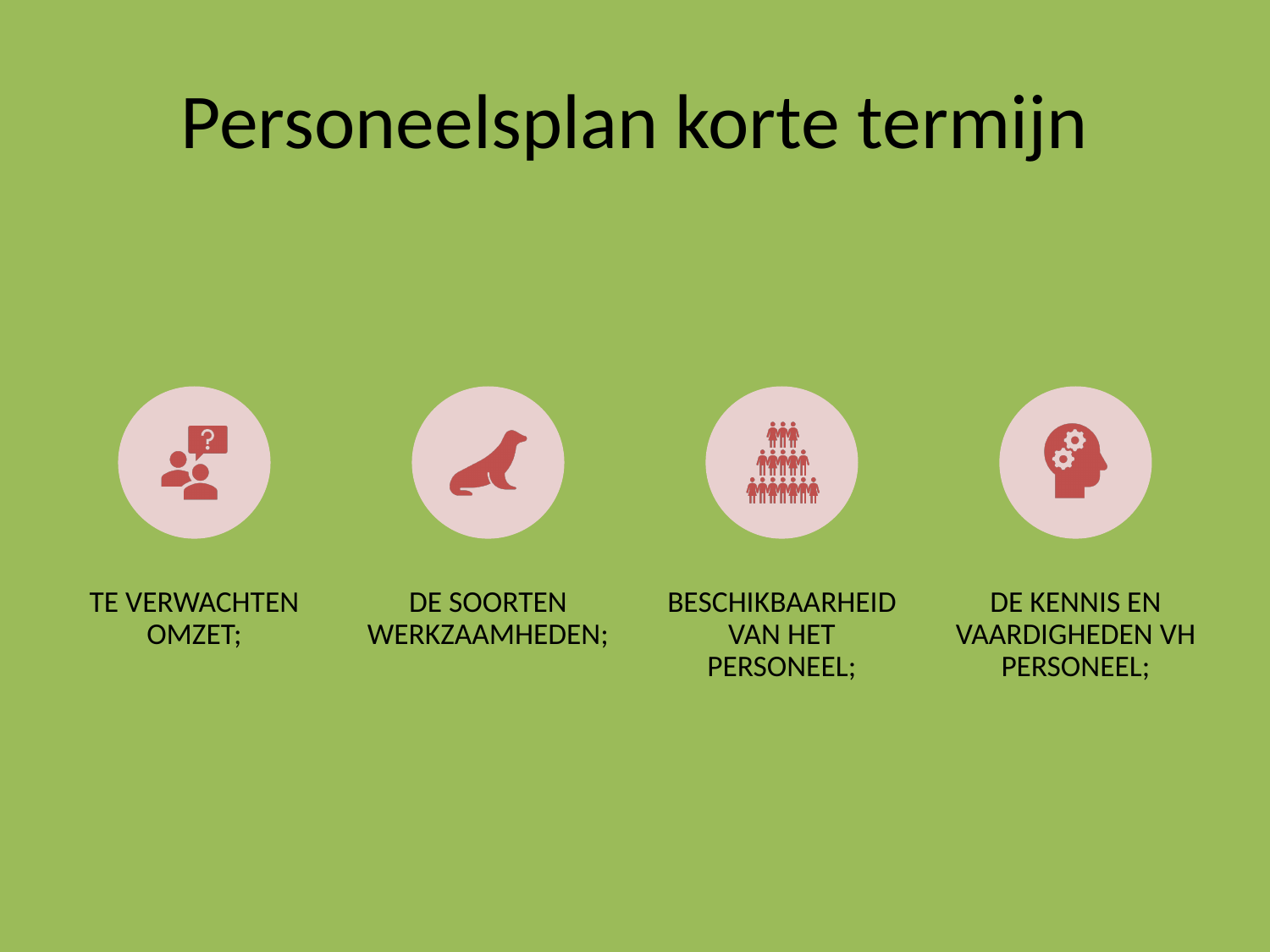

# Personeelsplan korte termijn
Te verwachten omzet;
De soorten werkzaamheden;
Beschikbaarheid van het personeel;
De kennis en vaardigheden vh personeel;